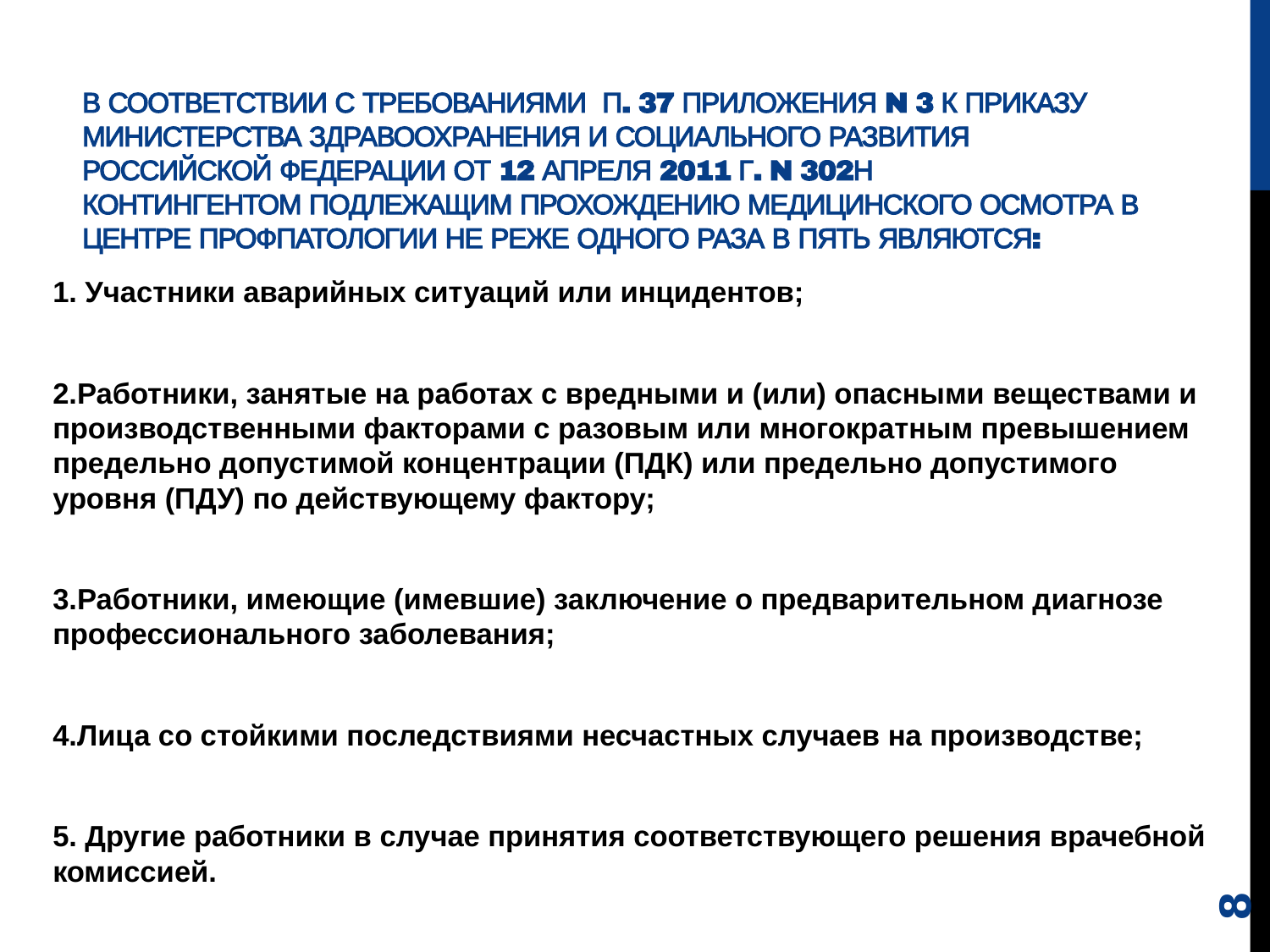

# В соответствии с требованиями  п. 37 Приложения N 3 к приказу Министерства здравоохранения и социального развития Российской Федерации от 12 апреля 2011 г. N 302н контингентом подлежащим прохождению медицинского осмотра в центре профпатологии не реже одного раза в пять являются:
1. Участники аварийных ситуаций или инцидентов;

2.Работники, занятые на работах с вредными и (или) опасными веществами и производственными факторами с разовым или многократным превышением предельно допустимой концентрации (ПДК) или предельно допустимого уровня (ПДУ) по действующему фактору;

3.Работники, имеющие (имевшие) заключение о предварительном диагнозе профессионального заболевания;

4.Лица со стойкими последствиями несчастных случаев на производстве;

5. Другие работники в случае принятия соответствующего решения врачебной комиссией.

8